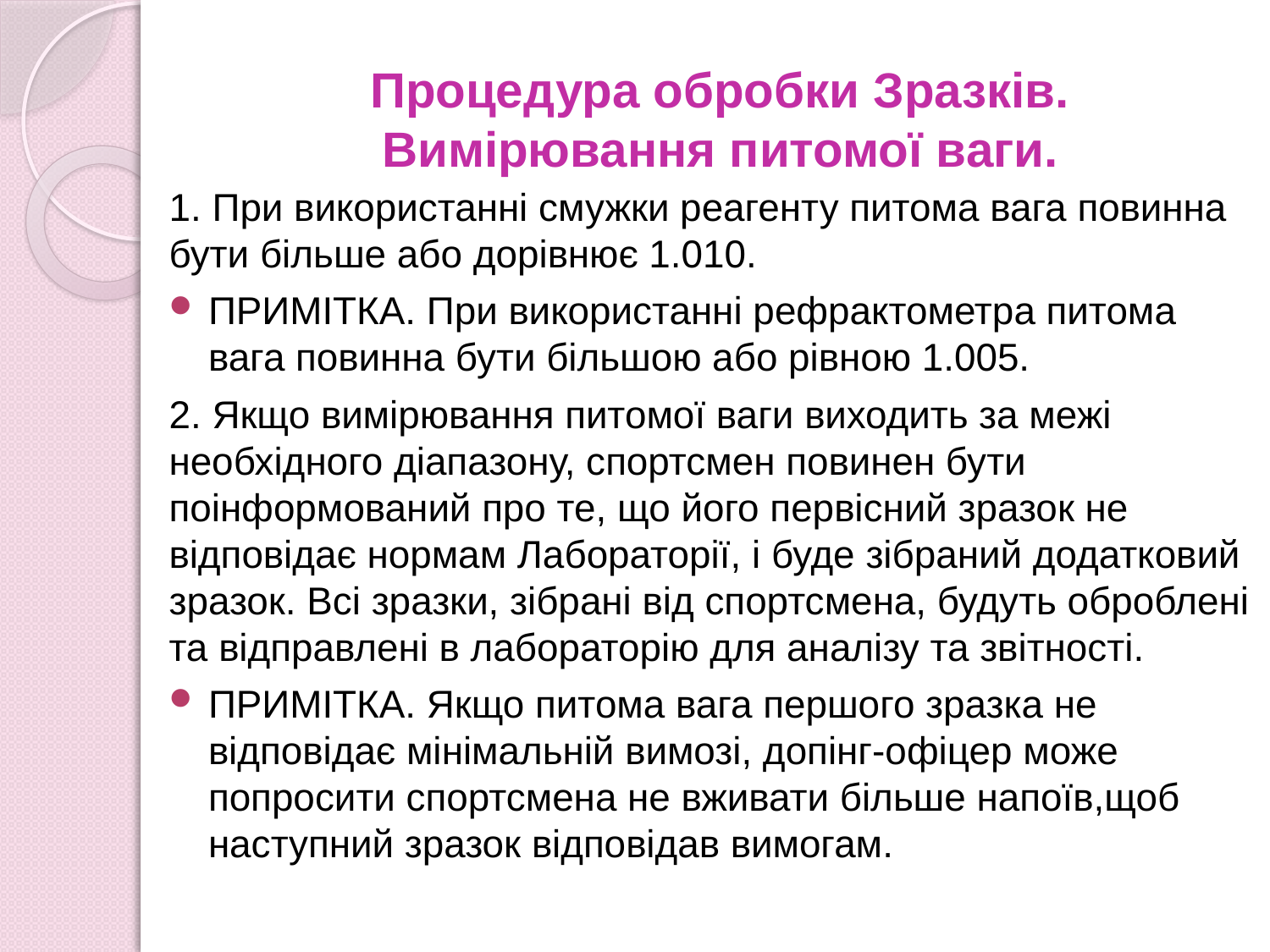

# Процедура обробки Зразків. Вимірювання питомої ваги.
1. При використанні смужки реагенту питома вага повинна бути більше або дорівнює 1.010.
ПРИМІТКА. При використанні рефрактометра питома вага повинна бути більшою або рівною 1.005.
2. Якщо вимірювання питомої ваги виходить за межі необхідного діапазону, спортсмен повинен бути поінформований про те, що його первісний зразок не відповідає нормам Лабораторії, і буде зібраний додатковий зразок. Всі зразки, зібрані від спортсмена, будуть оброблені та відправлені в лабораторію для аналізу та звітності.
ПРИМІТКА. Якщо питома вага першого зразка не відповідає мінімальній вимозі, допінг-офіцер може попросити спортсмена не вживати більше напоїв,щоб наступний зразок відповідав вимогам.